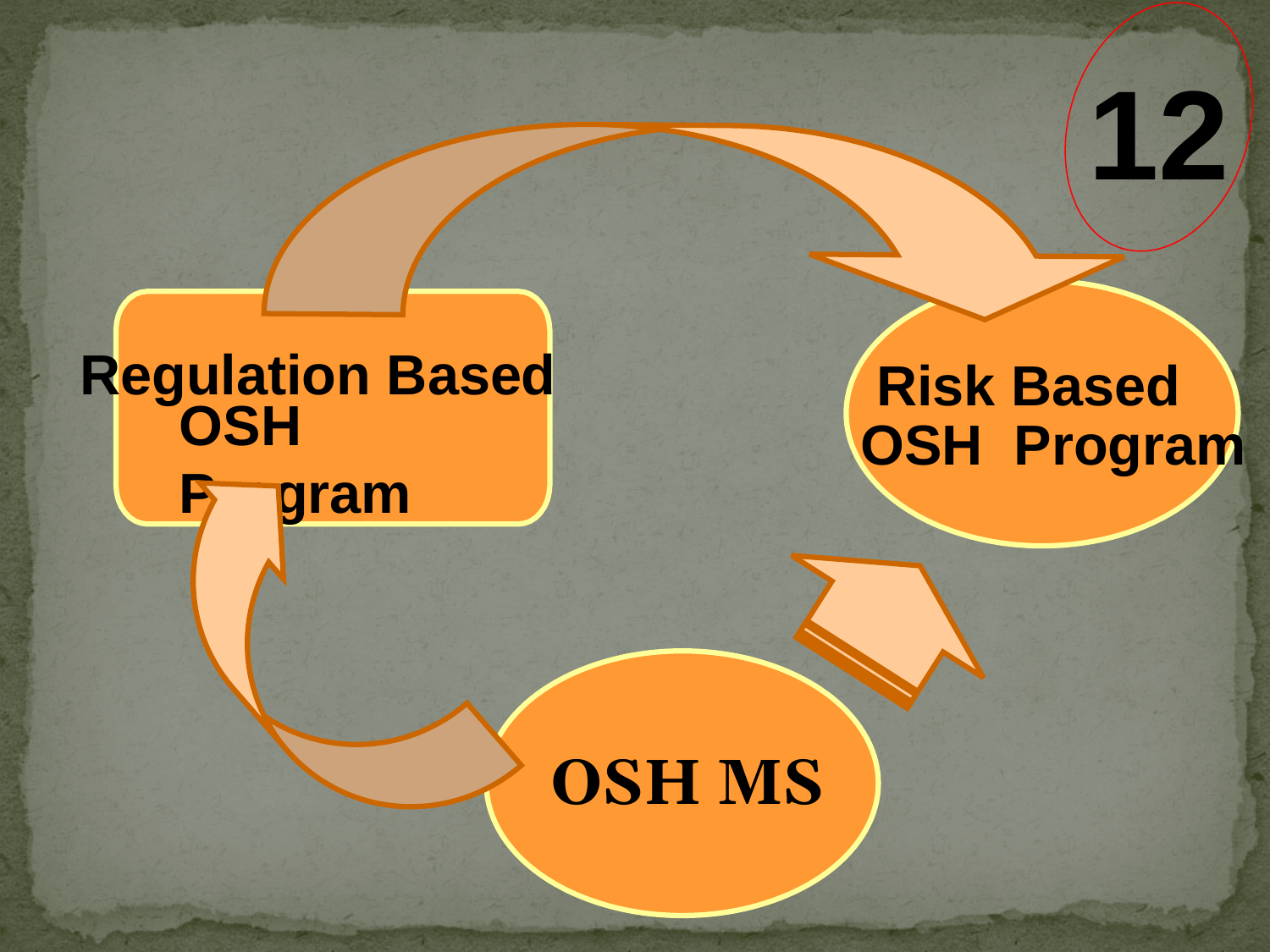

12

Regulation Based
Risk Based
OSH  Program
OSH  Program

OSH MS
7